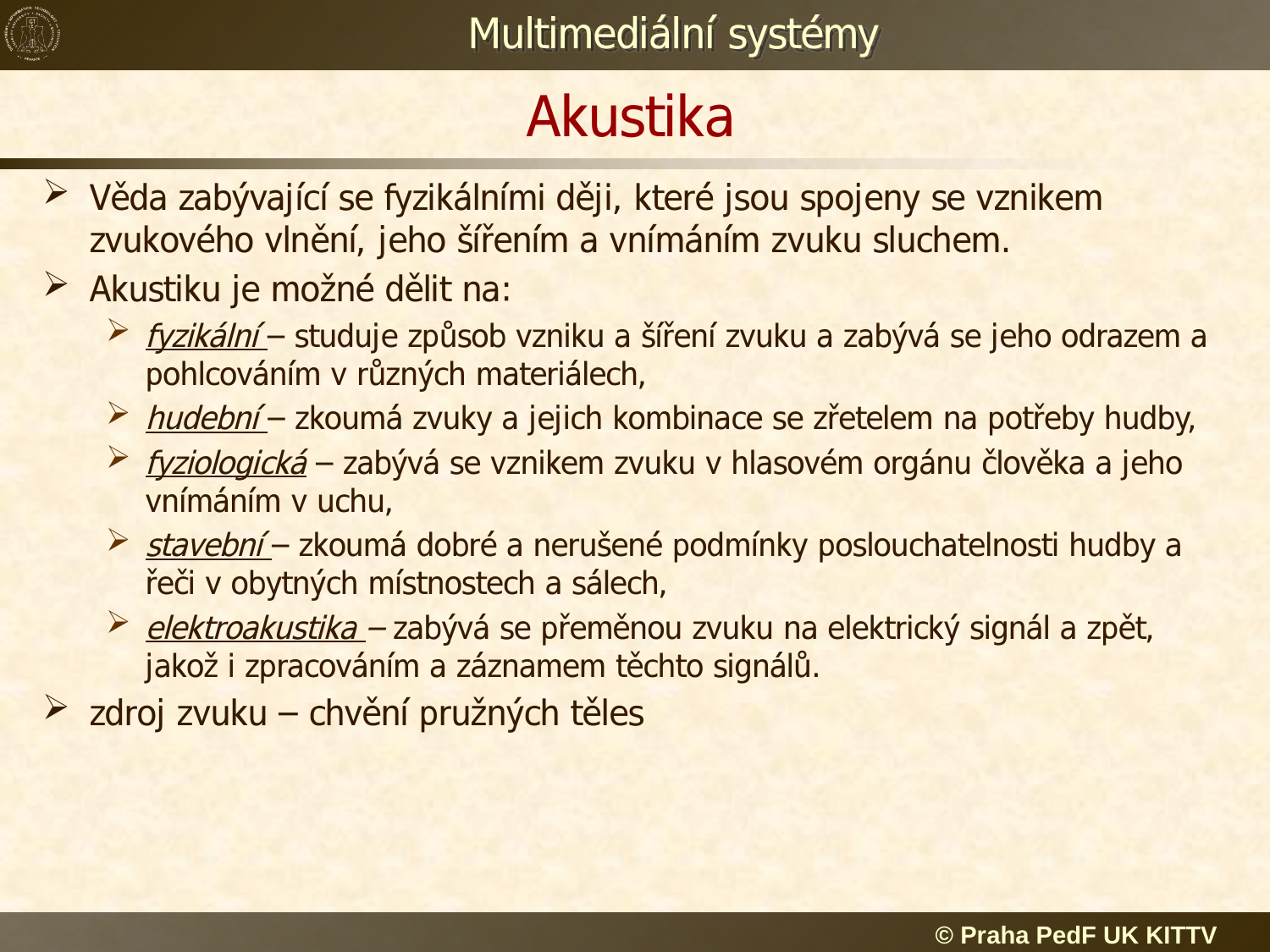

# Akustika
Věda zabývající se fyzikálními ději, které jsou spojeny se vznikem zvukového vlnění, jeho šířením a vnímáním zvuku sluchem.
Akustiku je možné dělit na:
fyzikální – studuje způsob vzniku a šíření zvuku a zabývá se jeho odrazem a pohlcováním v různých materiálech,
hudební – zkoumá zvuky a jejich kombinace se zřetelem na potřeby hudby,
fyziologická – zabývá se vznikem zvuku v hlasovém orgánu člověka a jeho vnímáním v uchu,
stavební – zkoumá dobré a nerušené podmínky poslouchatelnosti hudby a řeči v obytných místnostech a sálech,
elektroakustika – zabývá se přeměnou zvuku na elektrický signál a zpět,  jakož i zpracováním a záznamem těchto signálů.
zdroj zvuku – chvění pružných těles